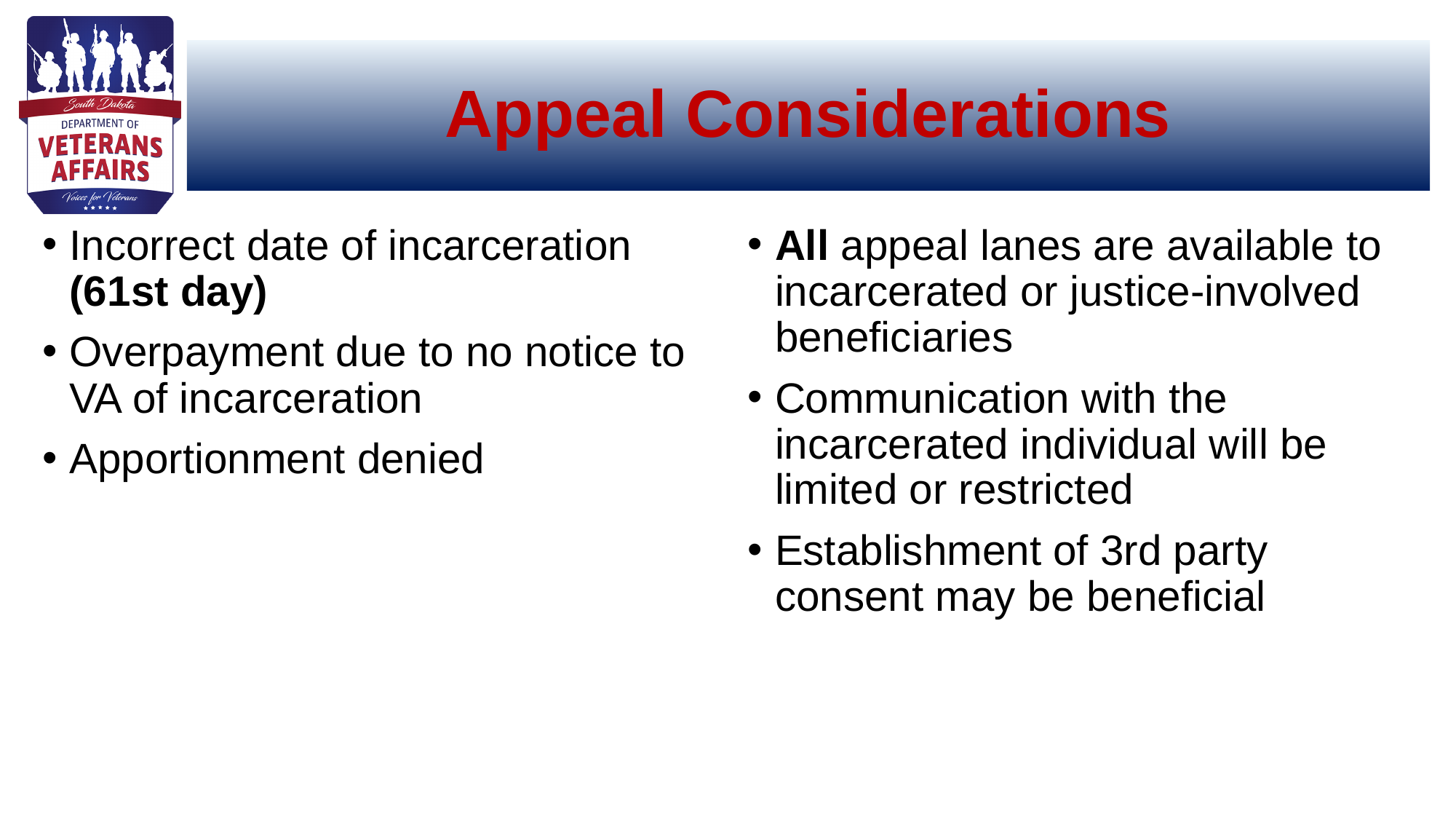

# Appeal Considerations
All appeal lanes are available to incarcerated or justice-involved beneficiaries​​
Communication with the incarcerated individual will be limited or restricted​
Establishment of 3rd party consent may be beneficial

Incorrect date of incarceration (61st day)​
Overpayment due to no notice to VA of incarceration​
Apportionment denied